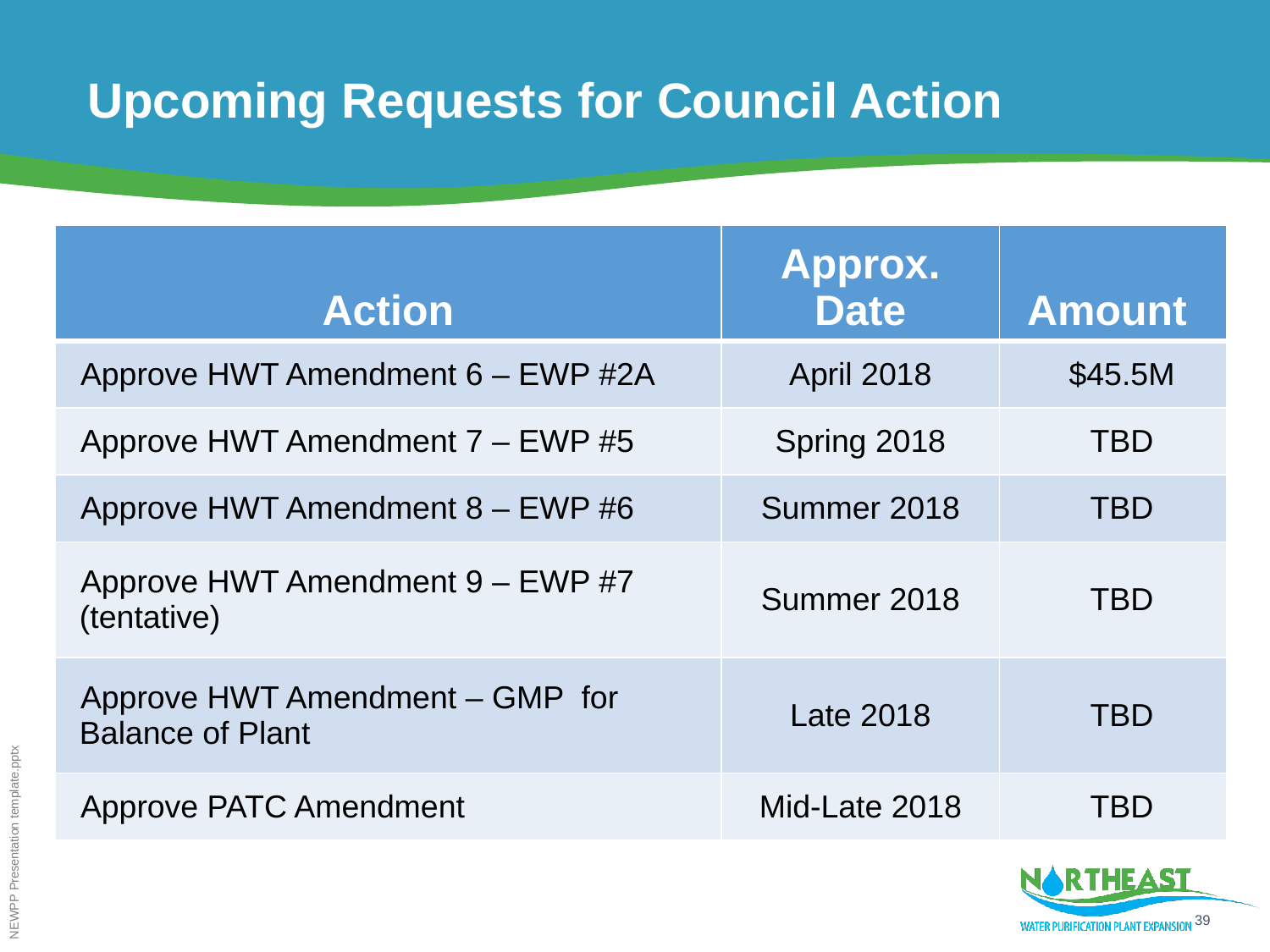

# Upcoming Requests for Council Action
| Action | Approx. Date | Amount |
| --- | --- | --- |
| Approve HWT Amendment 6 – EWP #2A | April 2018 | $45.5M |
| Approve HWT Amendment 7 – EWP #5 | Spring 2018 | TBD |
| Approve HWT Amendment 8 – EWP #6 | Summer 2018 | TBD |
| Approve HWT Amendment 9 – EWP #7 (tentative) | Summer 2018 | TBD |
| Approve HWT Amendment – GMP for Balance of Plant | Late 2018 | TBD |
| Approve PATC Amendment | Mid-Late 2018 | TBD |